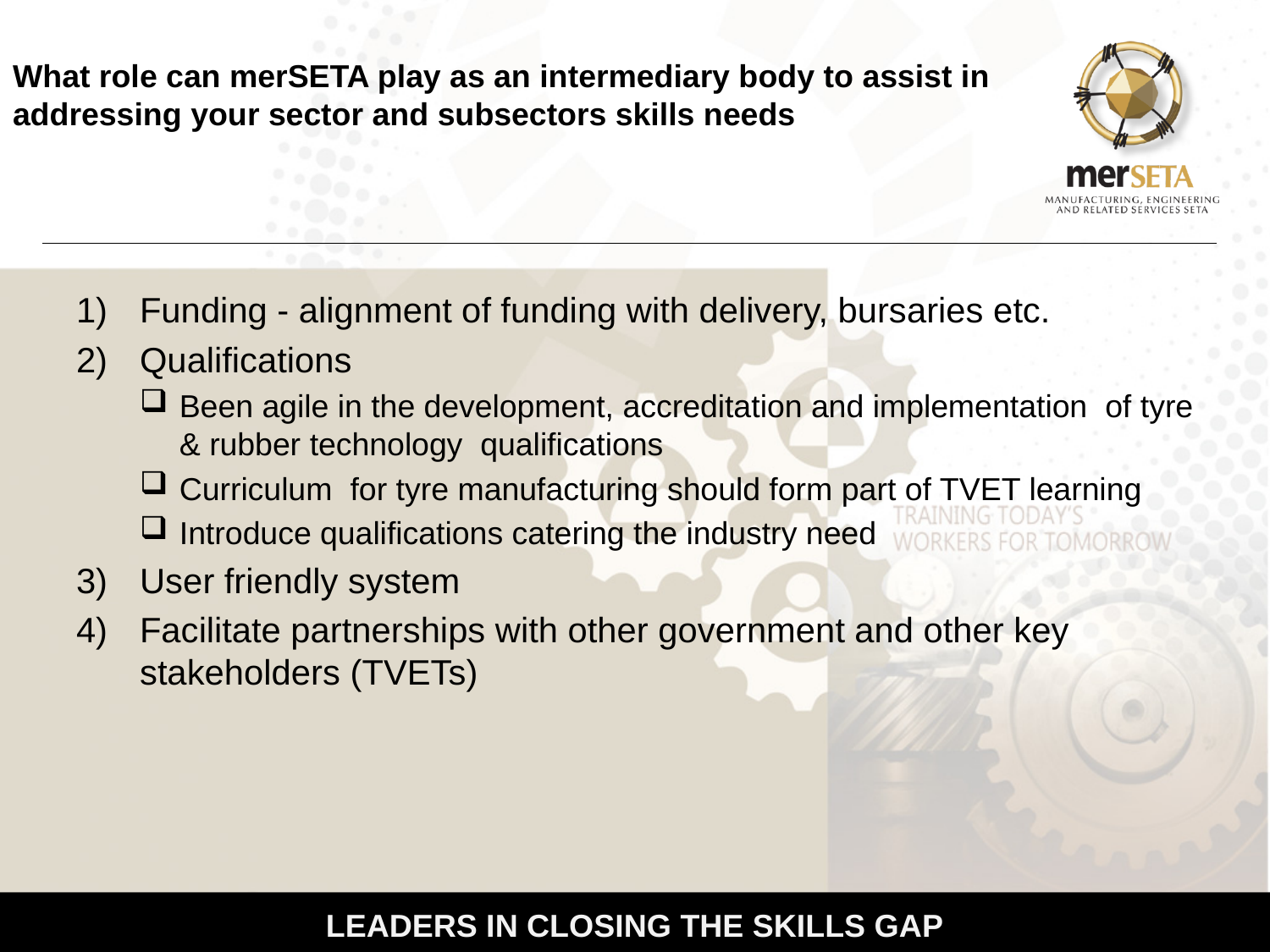

# What role can merSETA play as an intermediary body to assist in addressing your sector and subsectors skills needs

Funding - alignment of funding with delivery, bursaries etc.
Qualifications
Been agile in the development, accreditation and implementation  of tyre & rubber technology  qualifications
Curriculum  for tyre manufacturing should form part of TVET learning
Introduce qualifications catering the industry need
User friendly system
Facilitate partnerships with other government and other key stakeholders (TVETs)